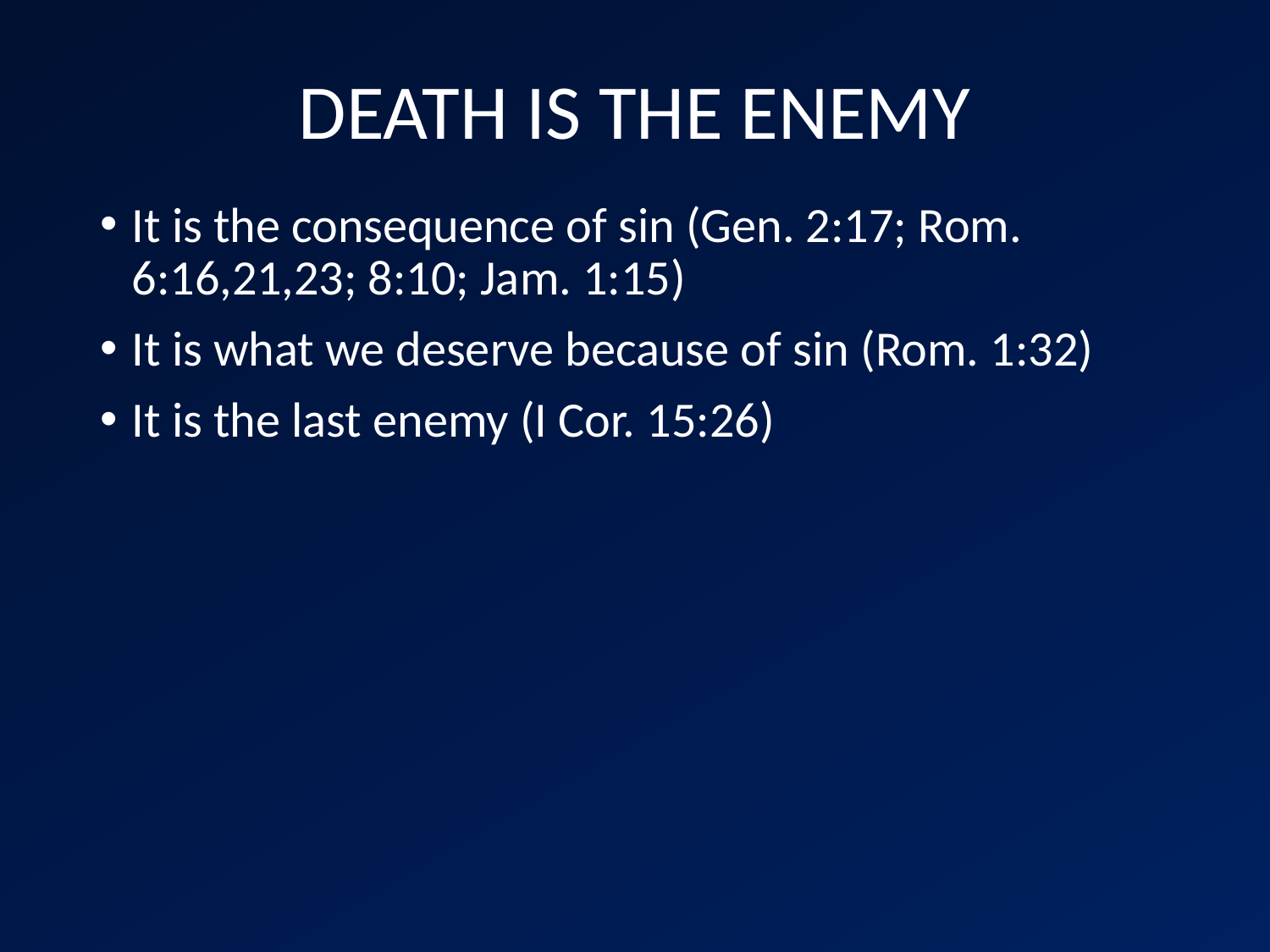

# DEATH IS THE ENEMY
It is the consequence of sin (Gen. 2:17; Rom. 6:16,21,23; 8:10; Jam. 1:15)
It is what we deserve because of sin (Rom. 1:32)
It is the last enemy (I Cor. 15:26)